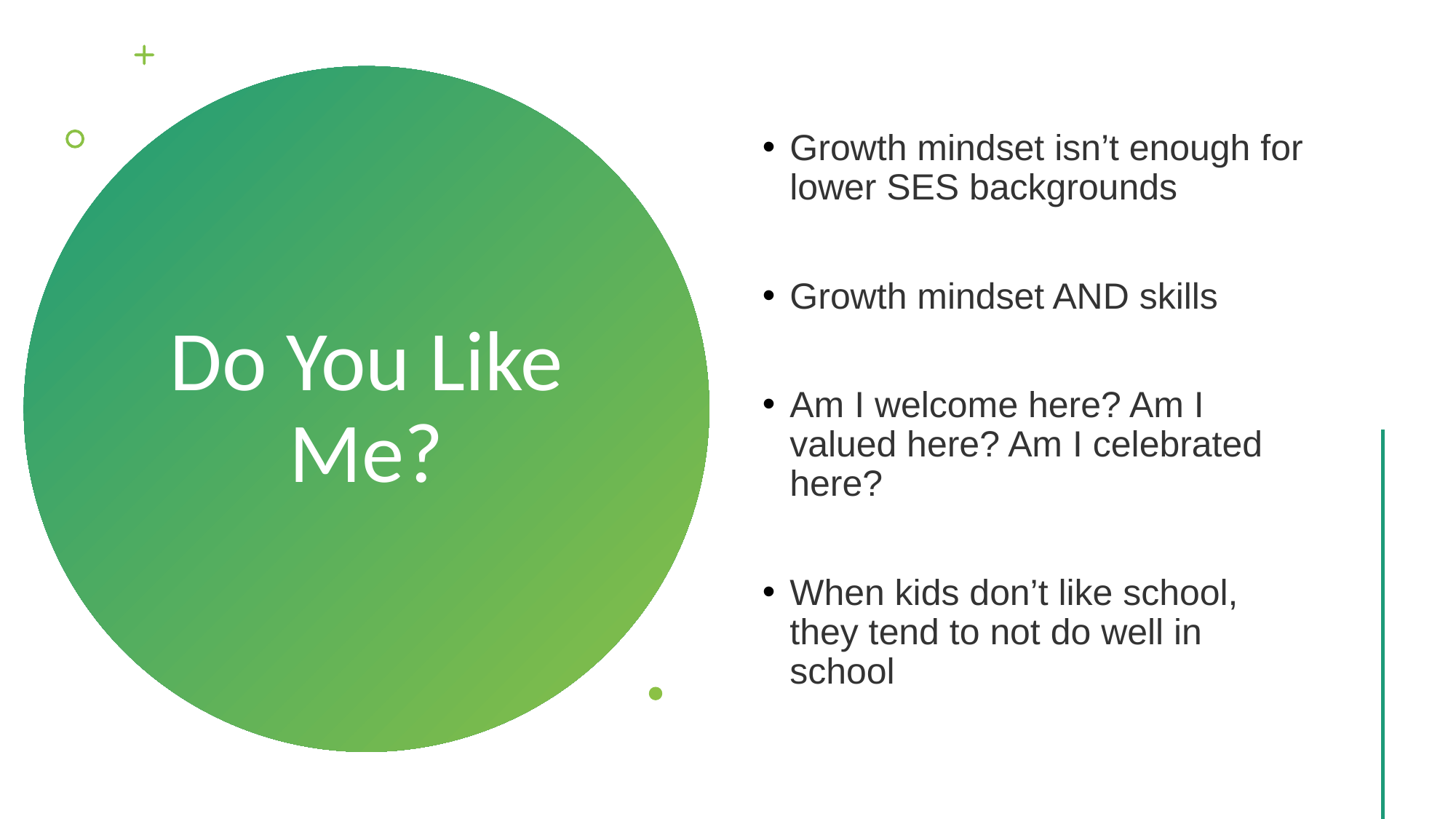

Growth mindset isn’t enough for lower SES backgrounds

Growth mindset AND skills

Am I welcome here? Am I valued here? Am I celebrated here?

When kids don’t like school, they tend to not do well in school

# Do You Like Me?